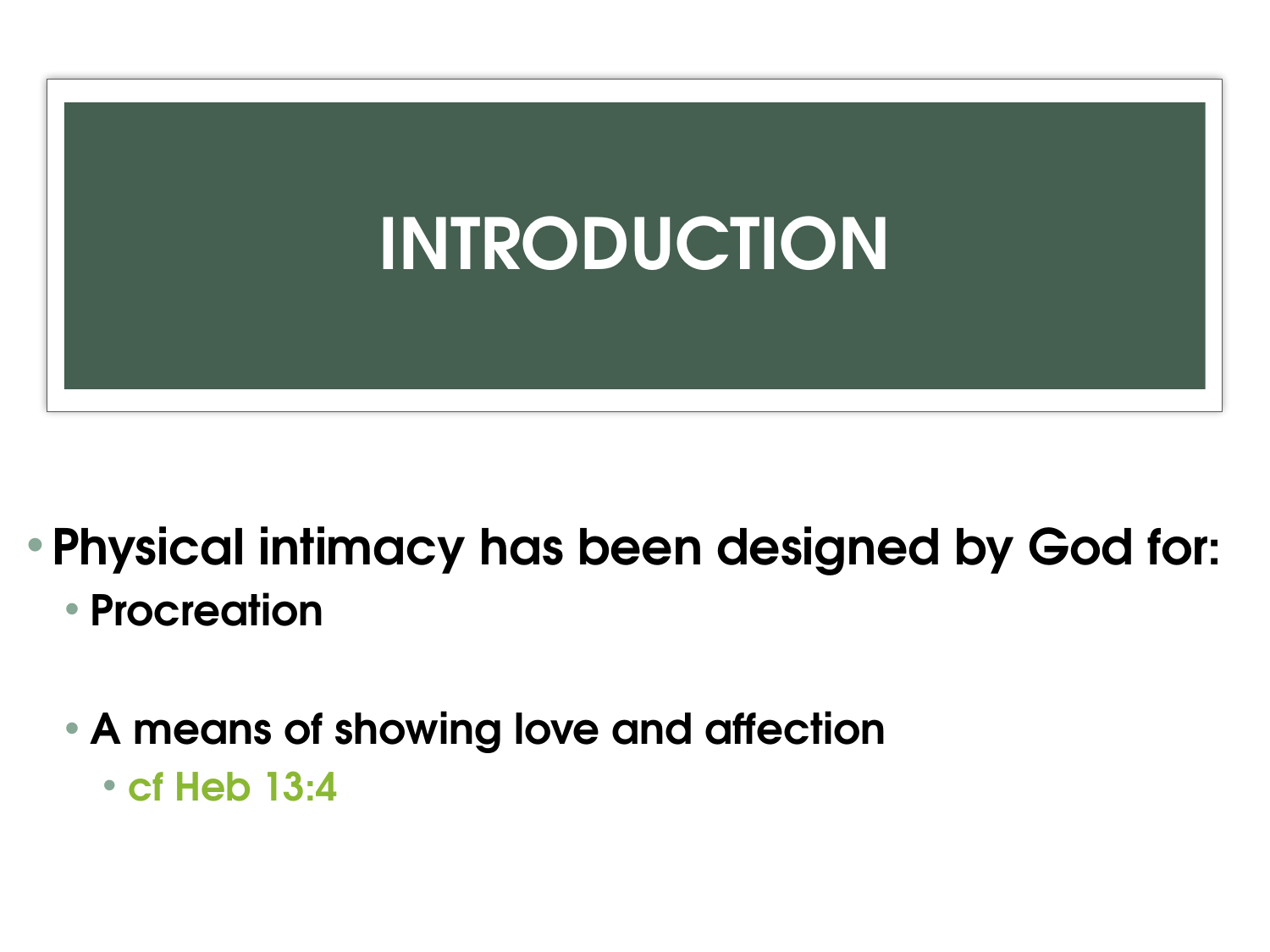

# Introduction
Physical intimacy has been designed by God for:
Procreation

A means of showing love and affection
cf Heb 13:4